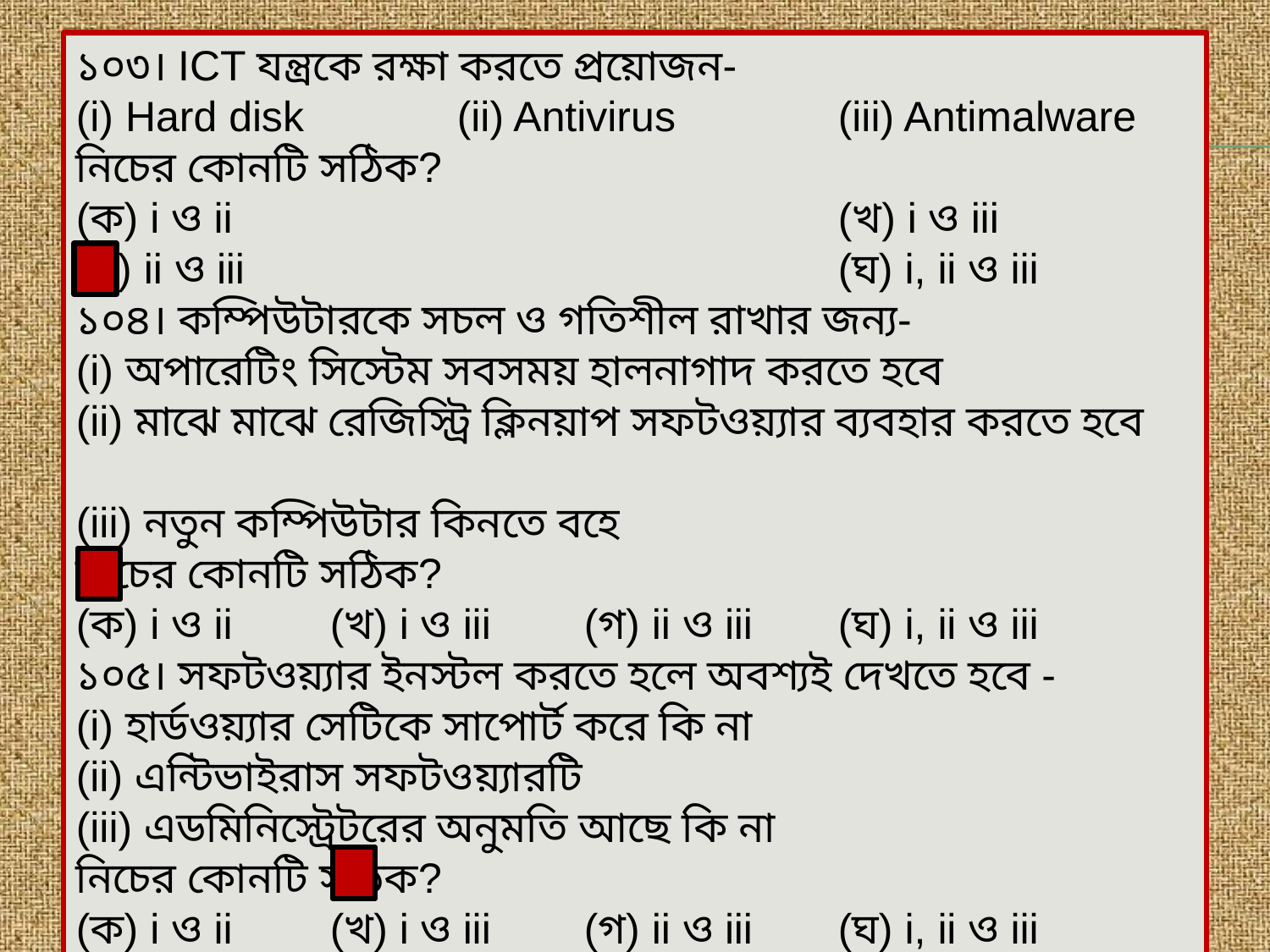

১০৩। ICT যন্ত্রকে রক্ষা করতে প্রয়োজন-
(i) Hard disk    	(ii) Antivirus      	(iii) Antimalware
নিচের কোনটি সঠিক?
(ক) i ও ii 					(খ) i ও iii
(গ) ii ও iii 					(ঘ) i, ii ও iii
১০৪। কম্পিউটারকে সচল ও গতিশীল রাখার জন্য-
(i) অপারেটিং সিস্টেম সবসময় হালনাগাদ করতে হবে
(ii) মাঝে মাঝে রেজিস্ট্রি ক্লিনয়াপ সফটওয়্যার ব্যবহার করতে হবে
(iii) নতুন কম্পিউটার কিনতে বহে
নিচের কোনটি সঠিক?
(ক) i ও ii 	(খ) i ও iii  	(গ) ii ও iii 	(ঘ) i, ii ও iii
১০৫। সফটওয়্যার ইনস্টল করতে হলে অবশ্যই দেখতে হবে -
(i) হার্ডওয়্যার সেটিকে সাপোর্ট করে কি না
(ii) এন্টিভাইরাস সফটওয়্যারটি
(iii) এডমিনিস্ট্রেটরের অনুমতি আছে কি না
নিচের কোনটি সঠিক?
(ক) i ও ii 	(খ) i ও iii  	(গ) ii ও iii 	(ঘ) i, ii ও iii